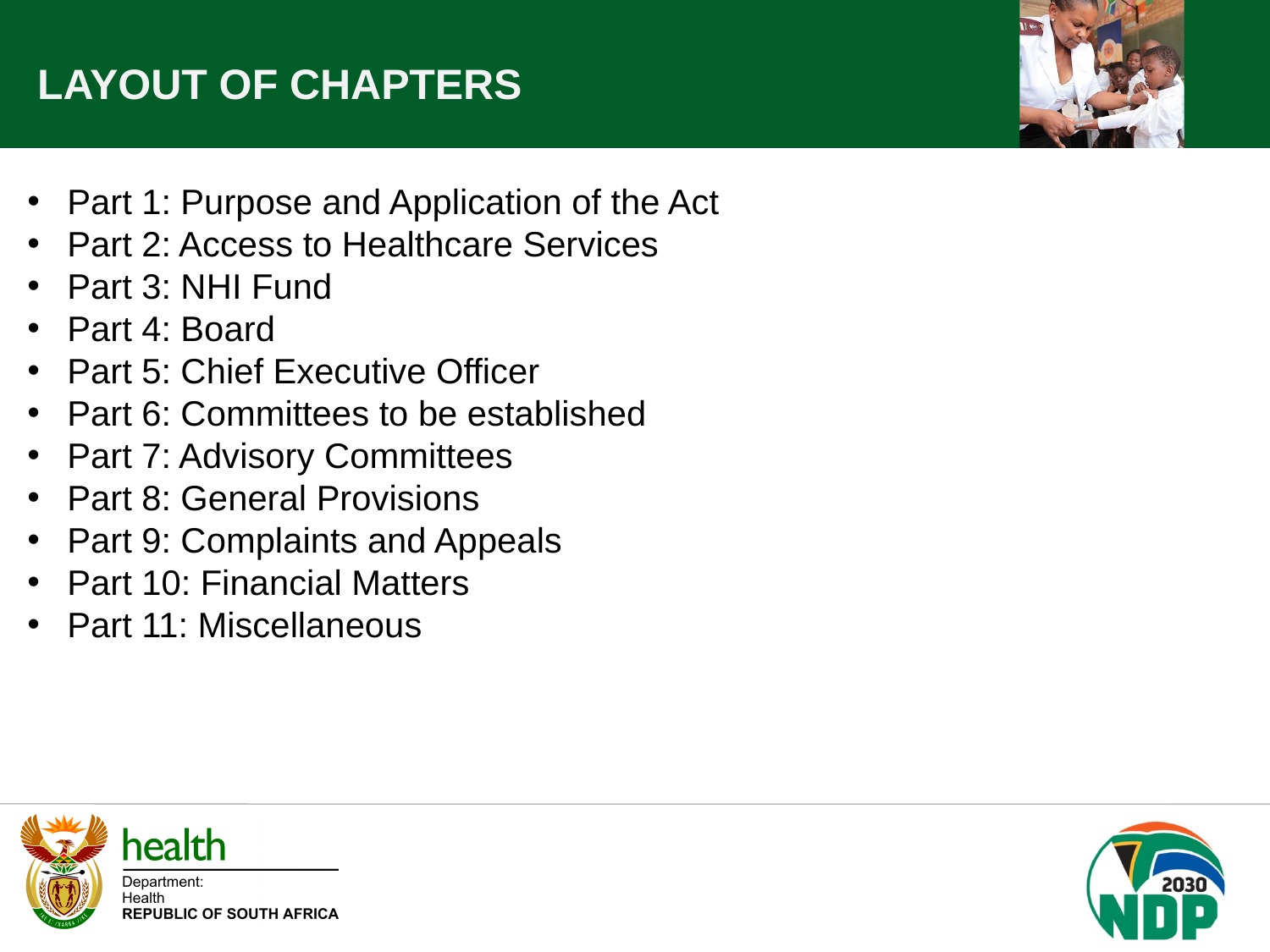

LAYOUT OF CHAPTERS
Part 1: Purpose and Application of the Act
Part 2: Access to Healthcare Services
Part 3: NHI Fund
Part 4: Board
Part 5: Chief Executive Officer
Part 6: Committees to be established
Part 7: Advisory Committees
Part 8: General Provisions
Part 9: Complaints and Appeals
Part 10: Financial Matters
Part 11: Miscellaneous